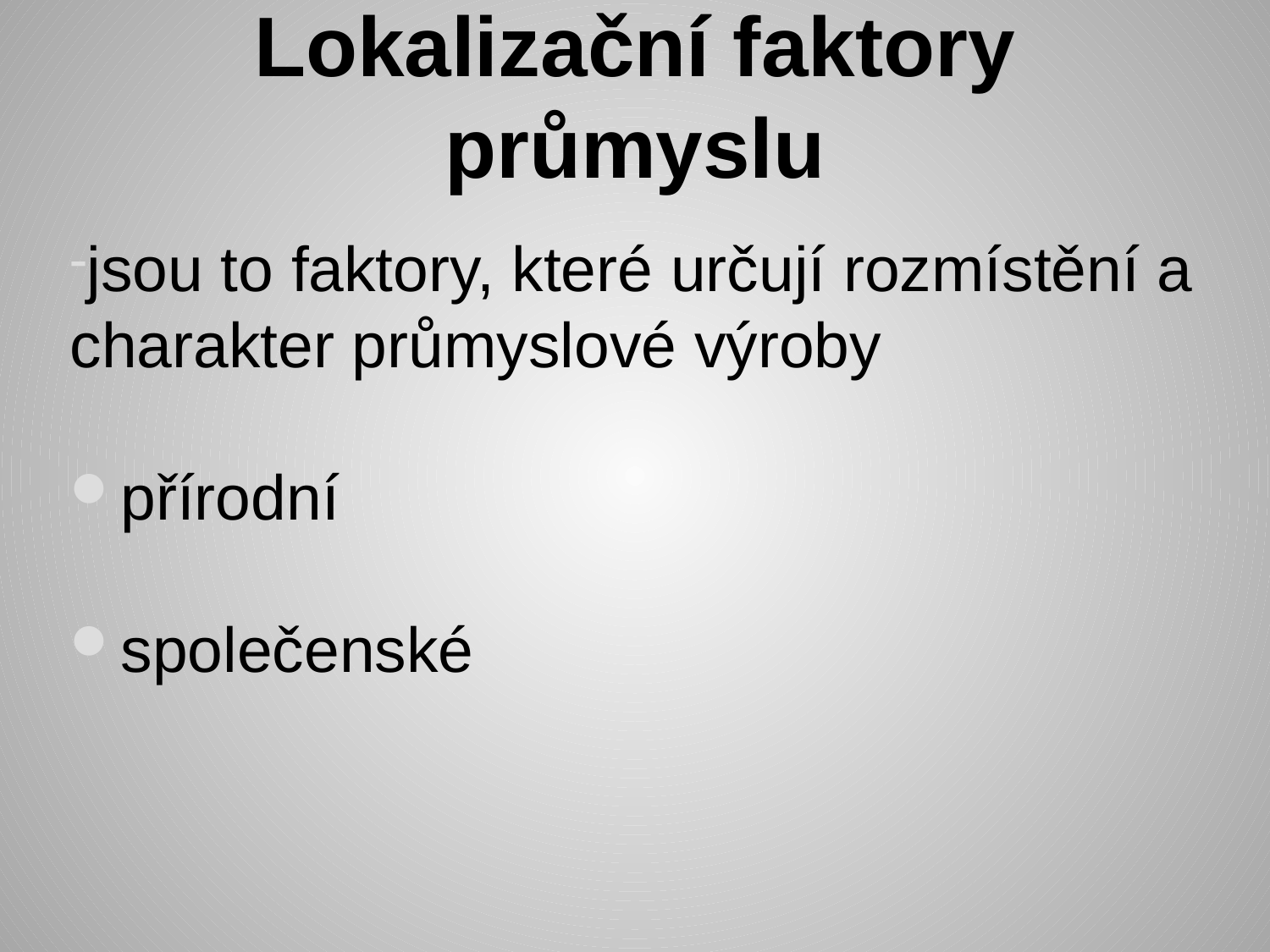

# Lokalizační faktory průmyslu
jsou to faktory, které určují rozmístění a charakter průmyslové výroby

přírodní

společenské